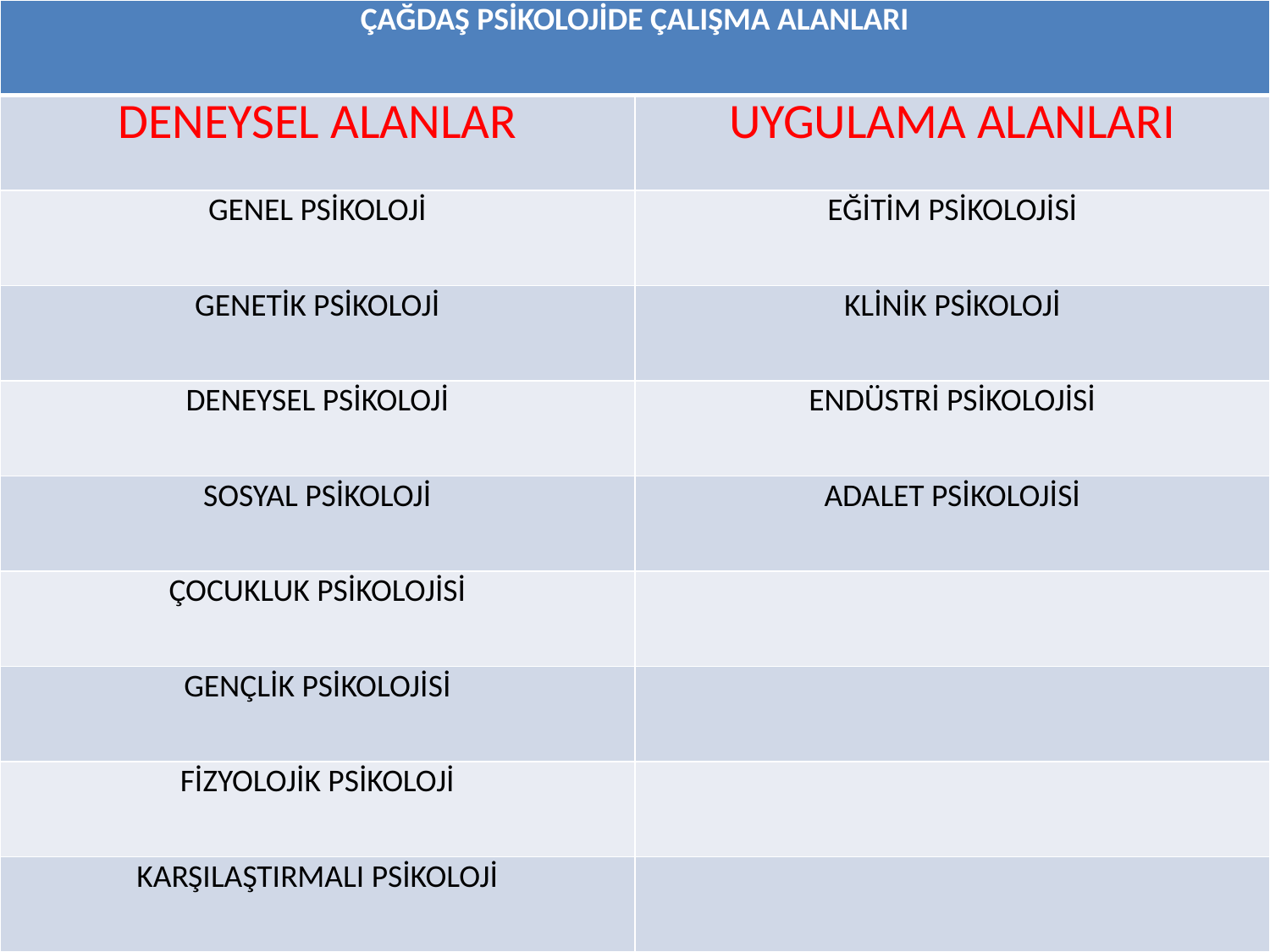

| ÇAĞDAŞ PSİKOLOJİDE ÇALIŞMA ALANLARI |  |
| --- | --- |
| DENEYSEL ALANLAR | UYGULAMA ALANLARI |
| GENEL PSİKOLOJİ | EĞİTİM PSİKOLOJİSİ |
| GENETİK PSİKOLOJİ | KLİNİK PSİKOLOJİ |
| DENEYSEL PSİKOLOJİ | ENDÜSTRİ PSİKOLOJİSİ |
| SOSYAL PSİKOLOJİ | ADALET PSİKOLOJİSİ |
| ÇOCUKLUK PSİKOLOJİSİ |  |
| GENÇLİK PSİKOLOJİSİ |  |
| FİZYOLOJİK PSİKOLOJİ |  |
| KARŞILAŞTIRMALI PSİKOLOJİ |  |